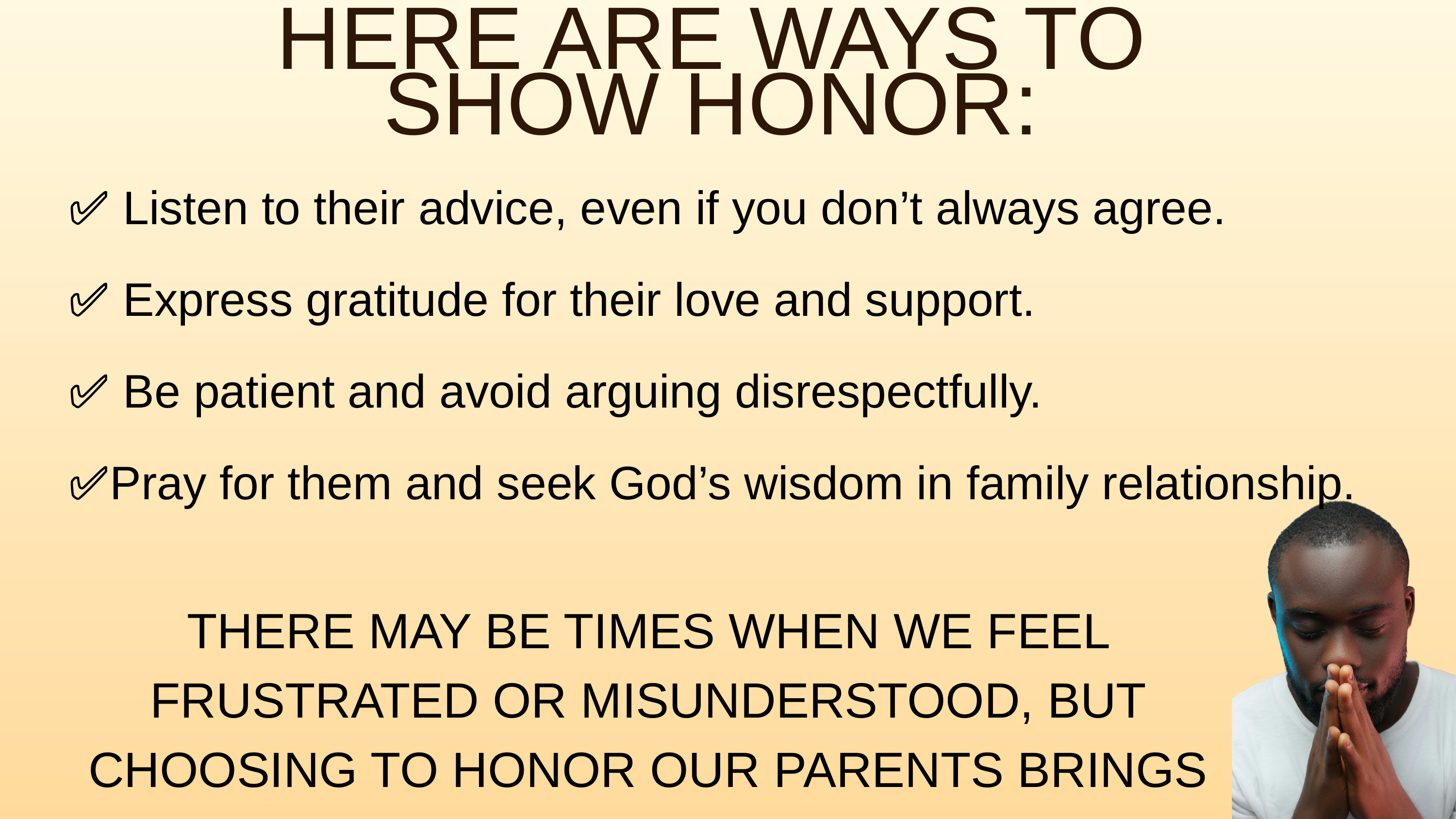

HERE ARE WAYS TO SHOW HONOR:

✅ Listen to their advice, even if you don’t always agree.
✅ Express gratitude for their love and support.
✅ Be patient and avoid arguing disrespectfully.
✅Pray for them and seek God’s wisdom in family relationship.

THERE MAY BE TIMES WHEN WE FEEL FRUSTRATED OR MISUNDERSTOOD, BUT CHOOSING TO HONOR OUR PARENTS BRINGS PEACE AND STRENGTHENS RELATIONSHIPS.